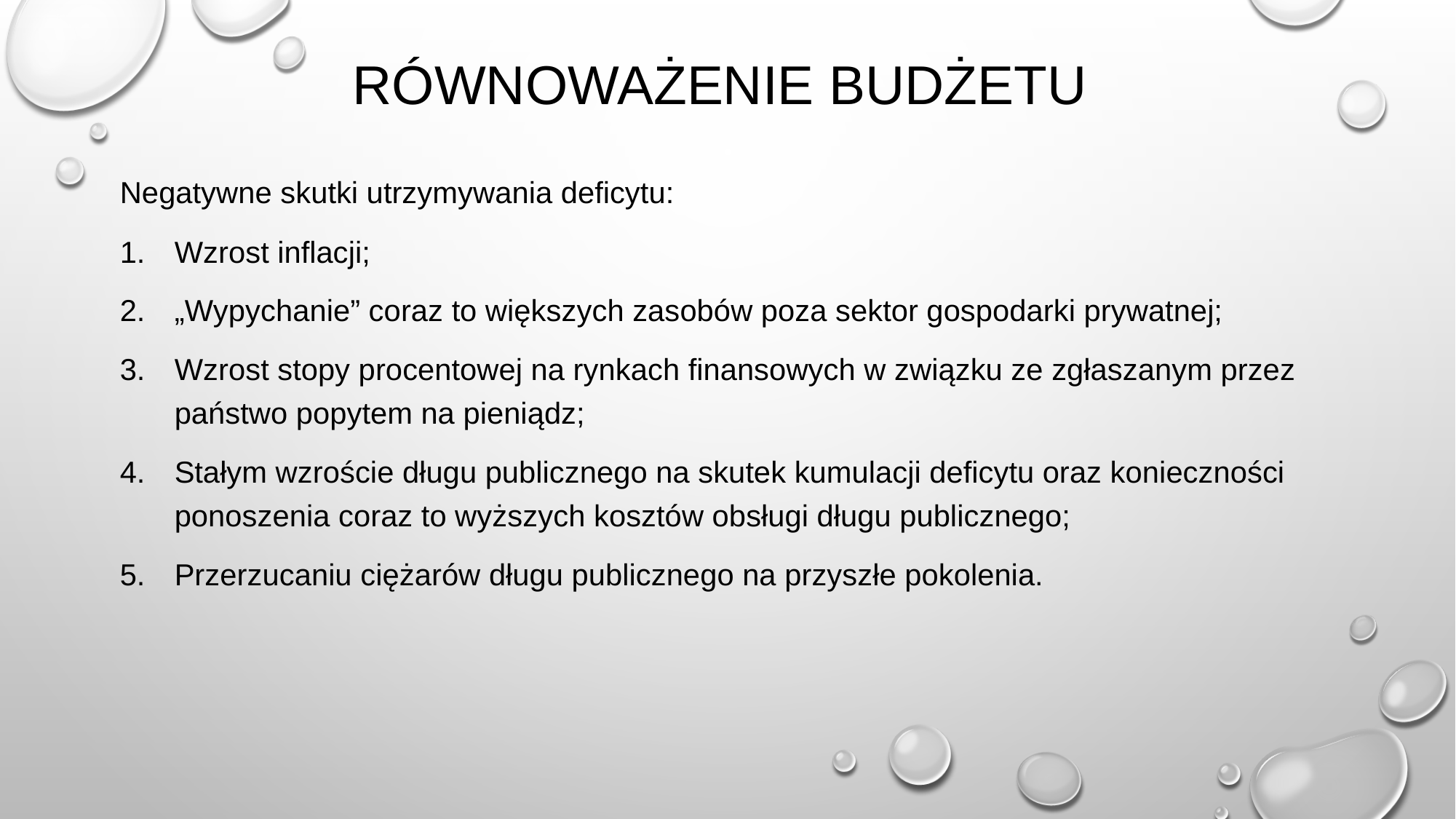

# Równoważenie budżetu
Negatywne skutki utrzymywania deficytu:
Wzrost inflacji;
„Wypychanie” coraz to większych zasobów poza sektor gospodarki prywatnej;
Wzrost stopy procentowej na rynkach finansowych w związku ze zgłaszanym przez państwo popytem na pieniądz;
Stałym wzroście długu publicznego na skutek kumulacji deficytu oraz konieczności ponoszenia coraz to wyższych kosztów obsługi długu publicznego;
Przerzucaniu ciężarów długu publicznego na przyszłe pokolenia.